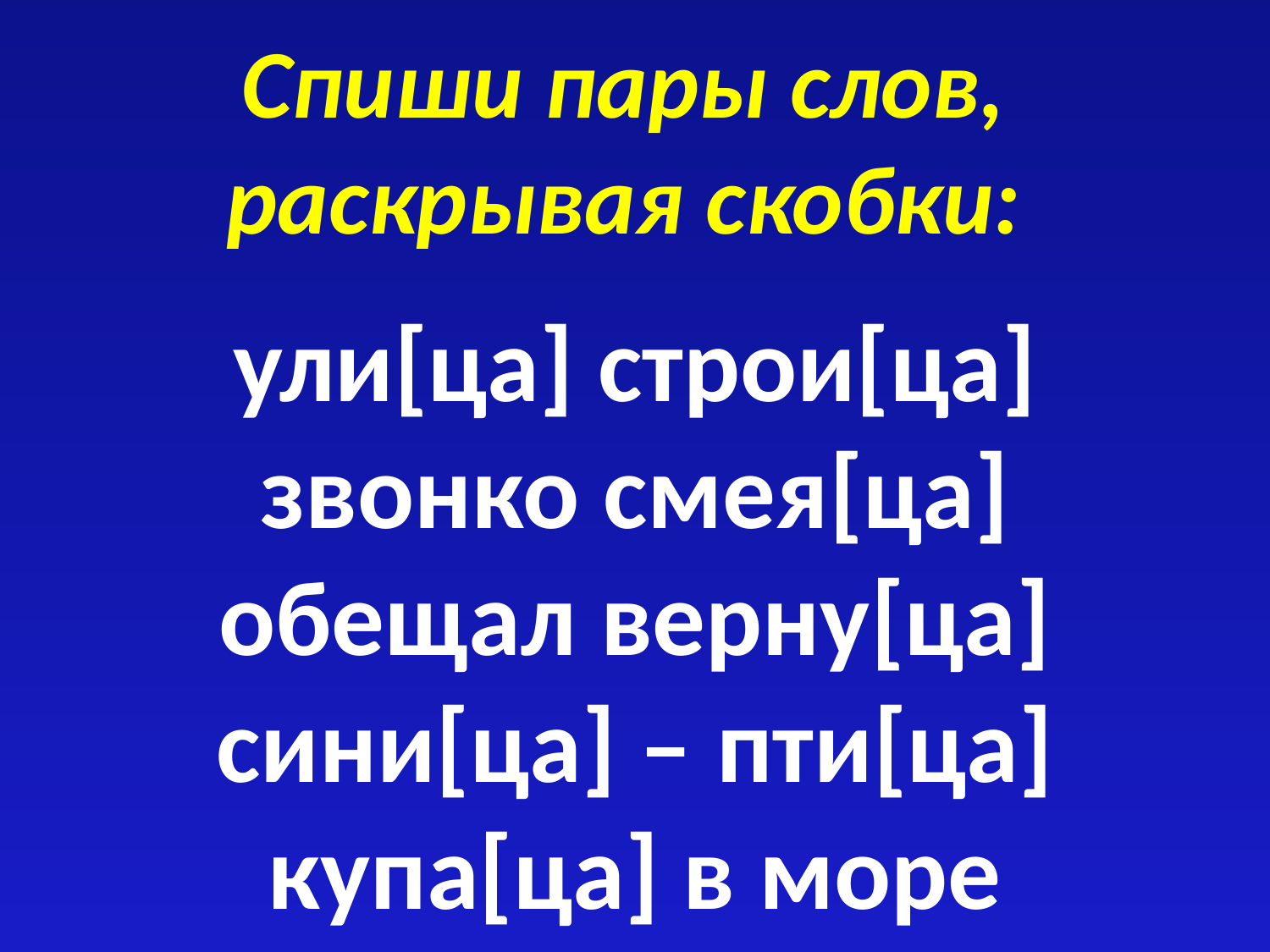

# Спиши пары слов, раскрывая скобки: ули[ца] строи[ца] звонко смея[ца] обещал верну[ца] сини[ца] – пти[ца] купа[ца] в море